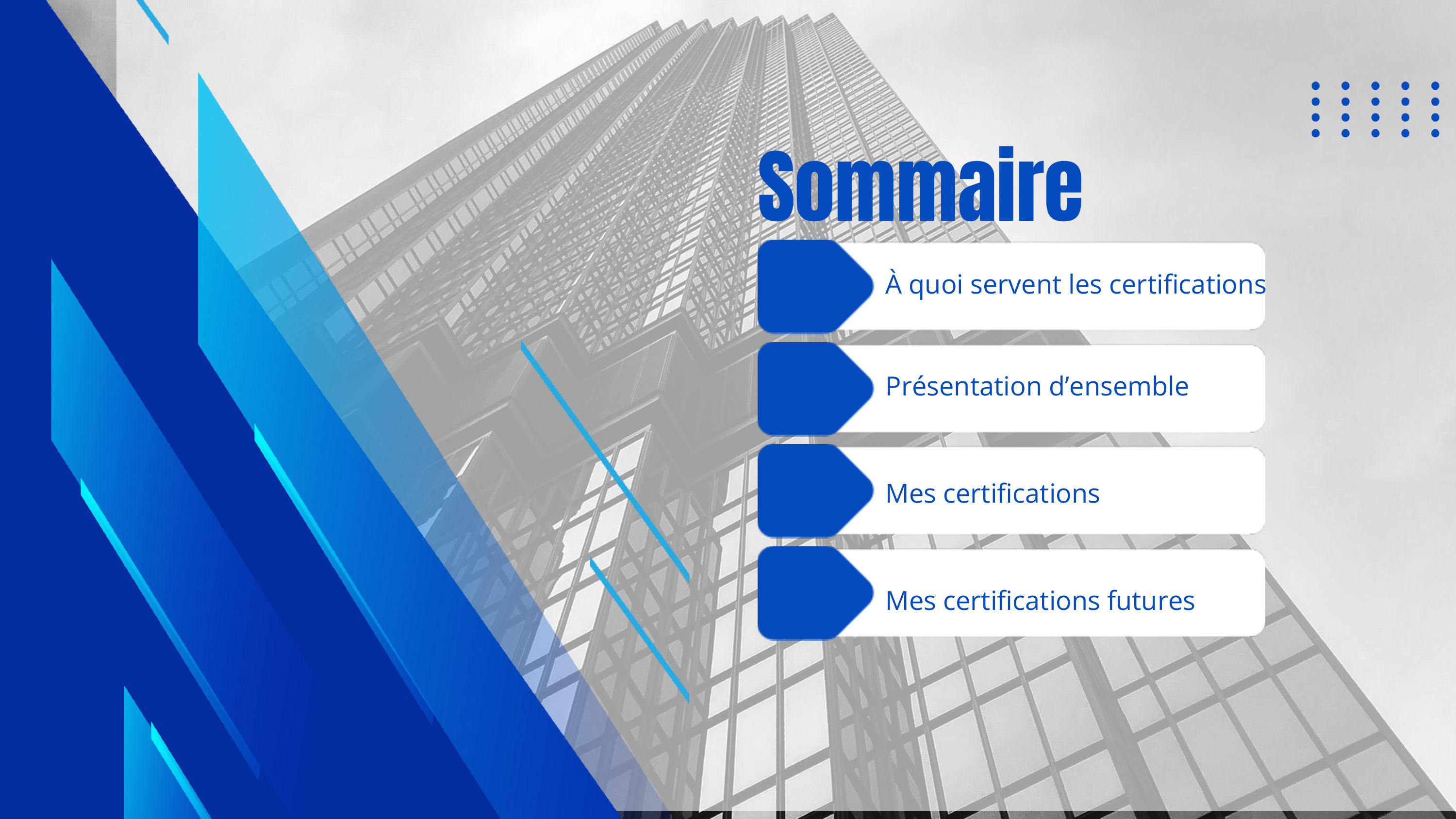

Sommaire

À quoi servent les certifications

Présentation d’ensemble

Mes certifications

Mes certifications futures